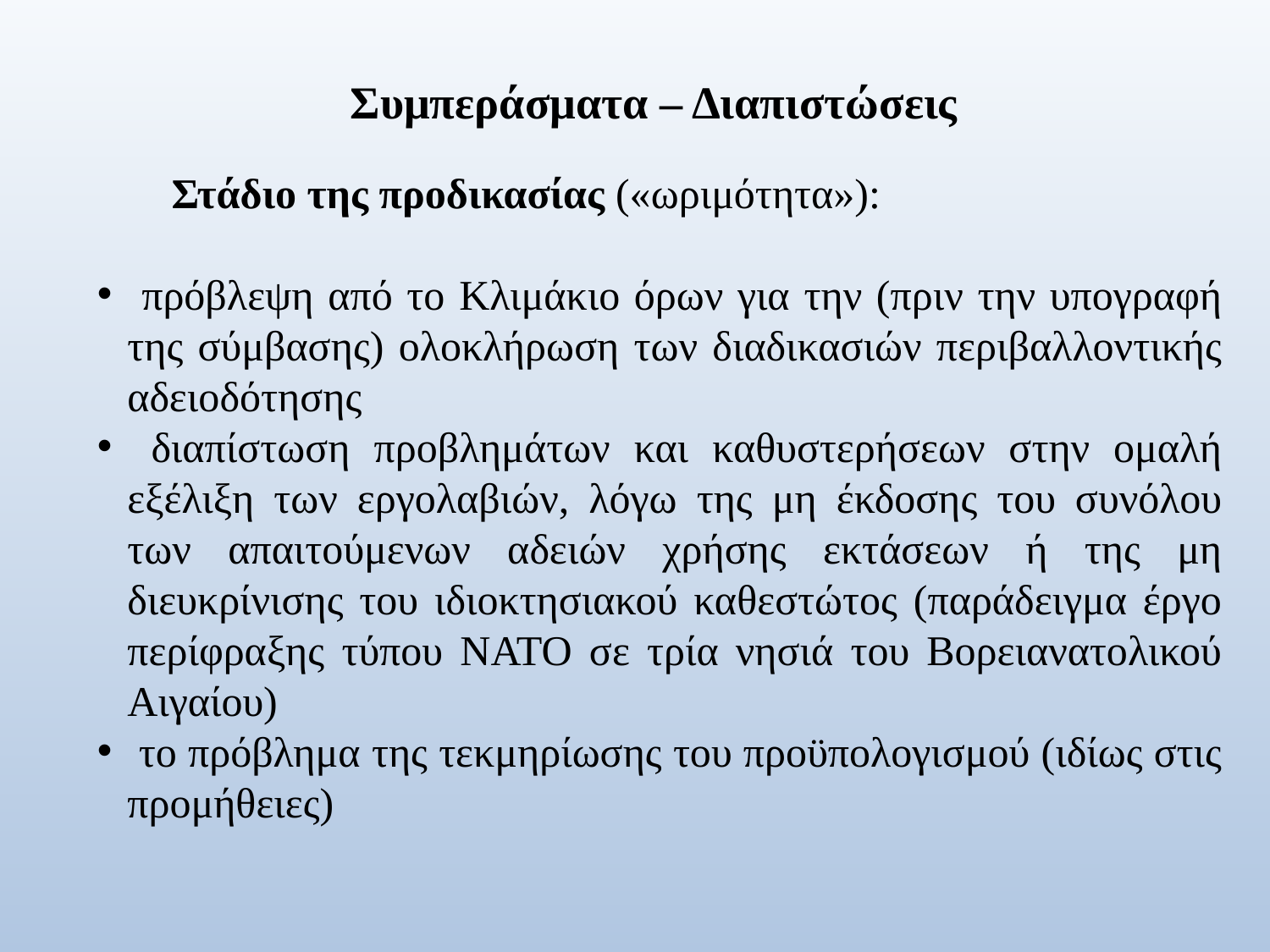

Συμπεράσματα – Διαπιστώσεις

       Στάδιο της προδικασίας («ωριμότητα»):

 πρόβλεψη από το Κλιμάκιο όρων για την (πριν την υπογραφή της σύμβασης) ολοκλήρωση των διαδικασιών περιβαλλοντικής αδειοδότησης
 διαπίστωση προβλημάτων και καθυστερήσεων στην ομαλή εξέλιξη των εργολαβιών, λόγω της μη έκδοσης του συνόλου των απαιτούμενων αδειών χρήσης εκτάσεων ή της μη διευκρίνισης του ιδιοκτησιακού καθεστώτος (παράδειγμα έργο περίφραξης τύπου ΝΑΤΟ σε τρία νησιά του Βορειανατολικού Αιγαίου)
 το πρόβλημα της τεκμηρίωσης του προϋπολογισμού (ιδίως στις προμήθειες)